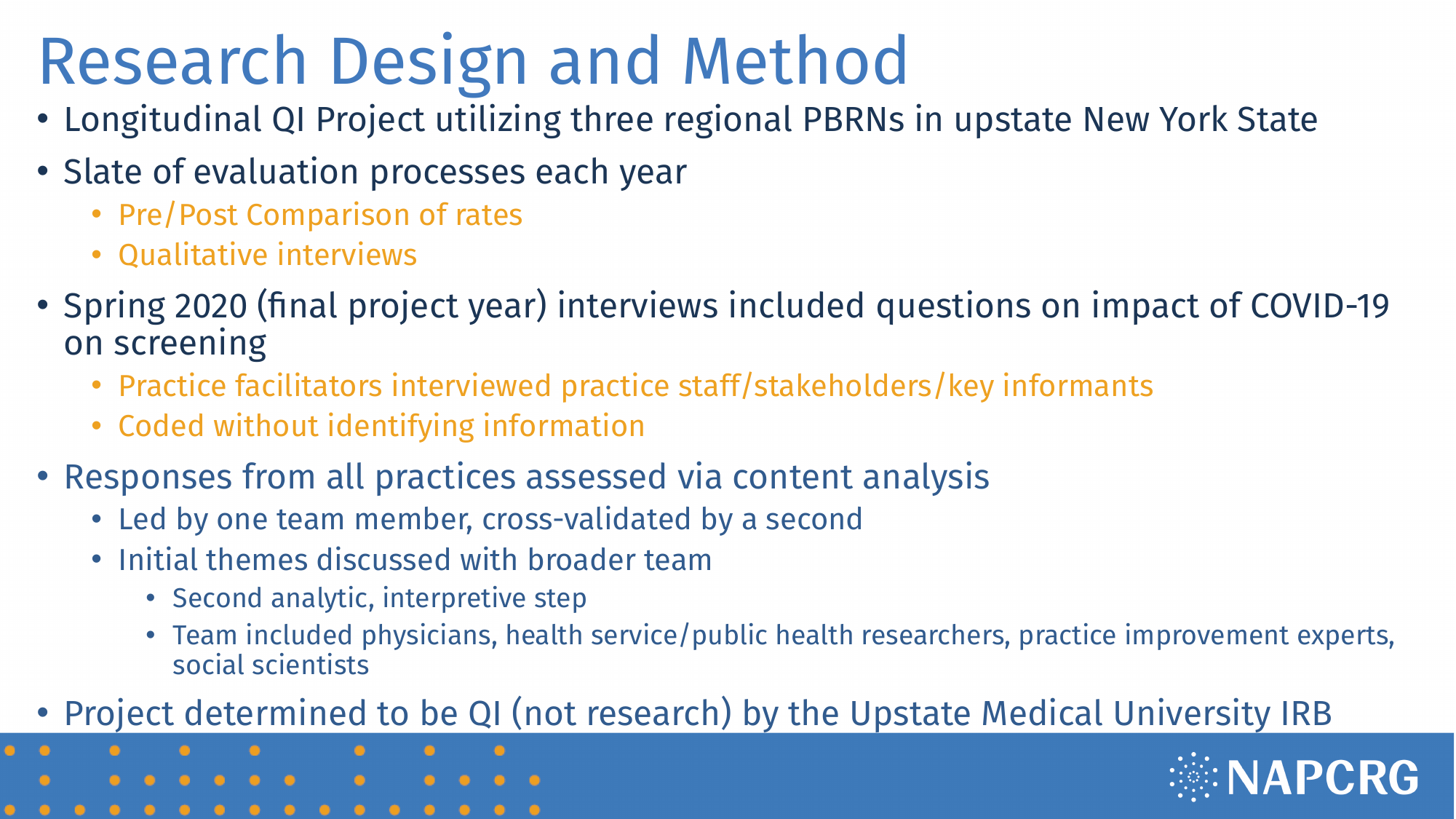

# Research Design and Method
Longitudinal QI Project utilizing three regional PBRNs in upstate New York State
Slate of evaluation processes each year
Pre/Post Comparison of rates
Qualitative interviews
Spring 2020 (final project year) interviews included questions on impact of COVID-19 on screening
Practice facilitators interviewed practice staff/stakeholders/key informants
Coded without identifying information
Responses from all practices assessed via content analysis
Led by one team member, cross-validated by a second
Initial themes discussed with broader team
Second analytic, interpretive step
Team included physicians, health service/public health researchers, practice improvement experts, social scientists
Project determined to be QI (not research) by the Upstate Medical University IRB